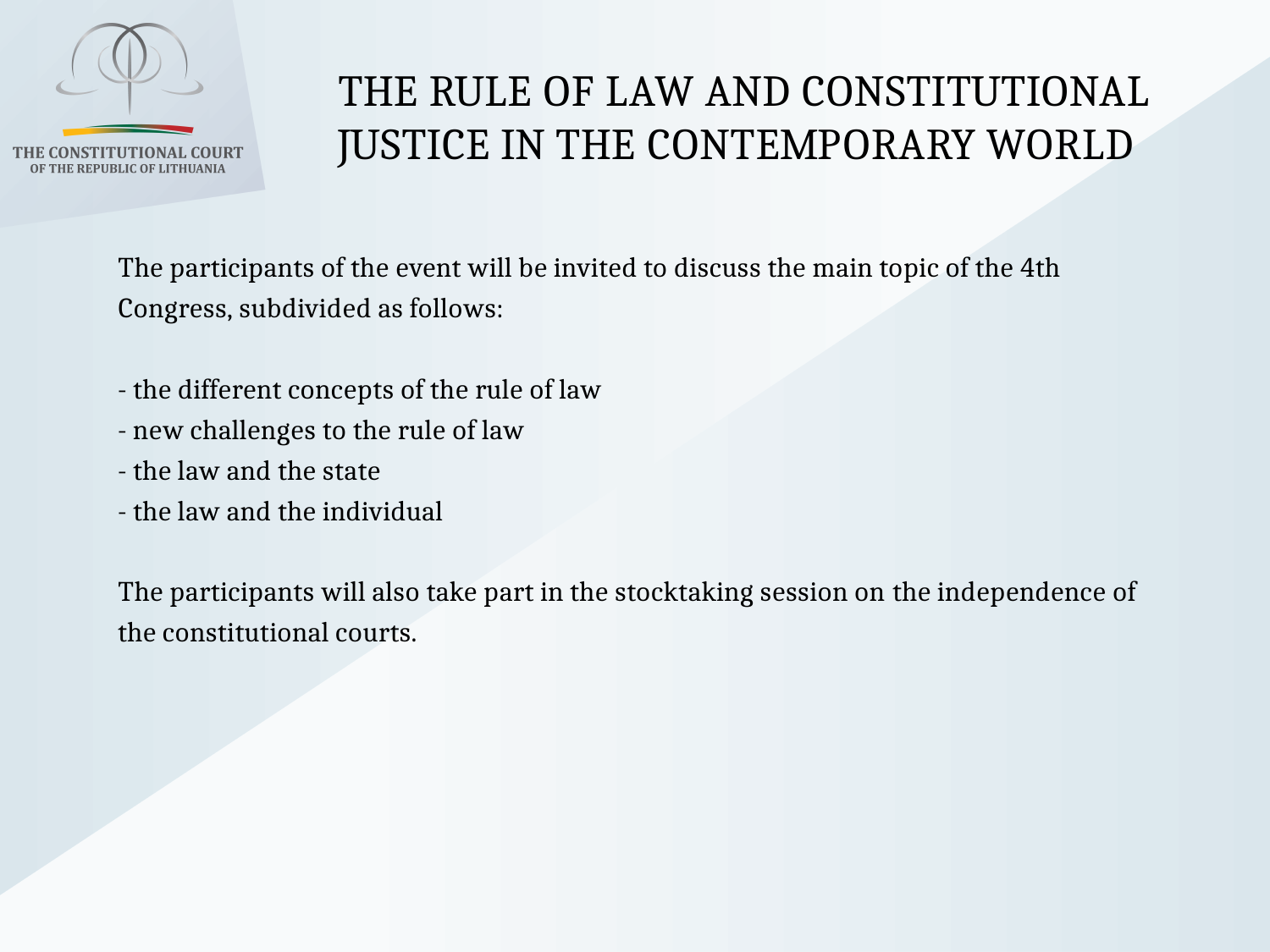

The Rule of Law and Constitutional Justice in the Contemporary World
The participants of the event will be invited to discuss the main topic of the 4th Congress, subdivided as follows:

- the different concepts of the rule of law
- new challenges to the rule of law
- the law and the state
- the law and the individual

The participants will also take part in the stocktaking session on the independence of the constitutional courts.